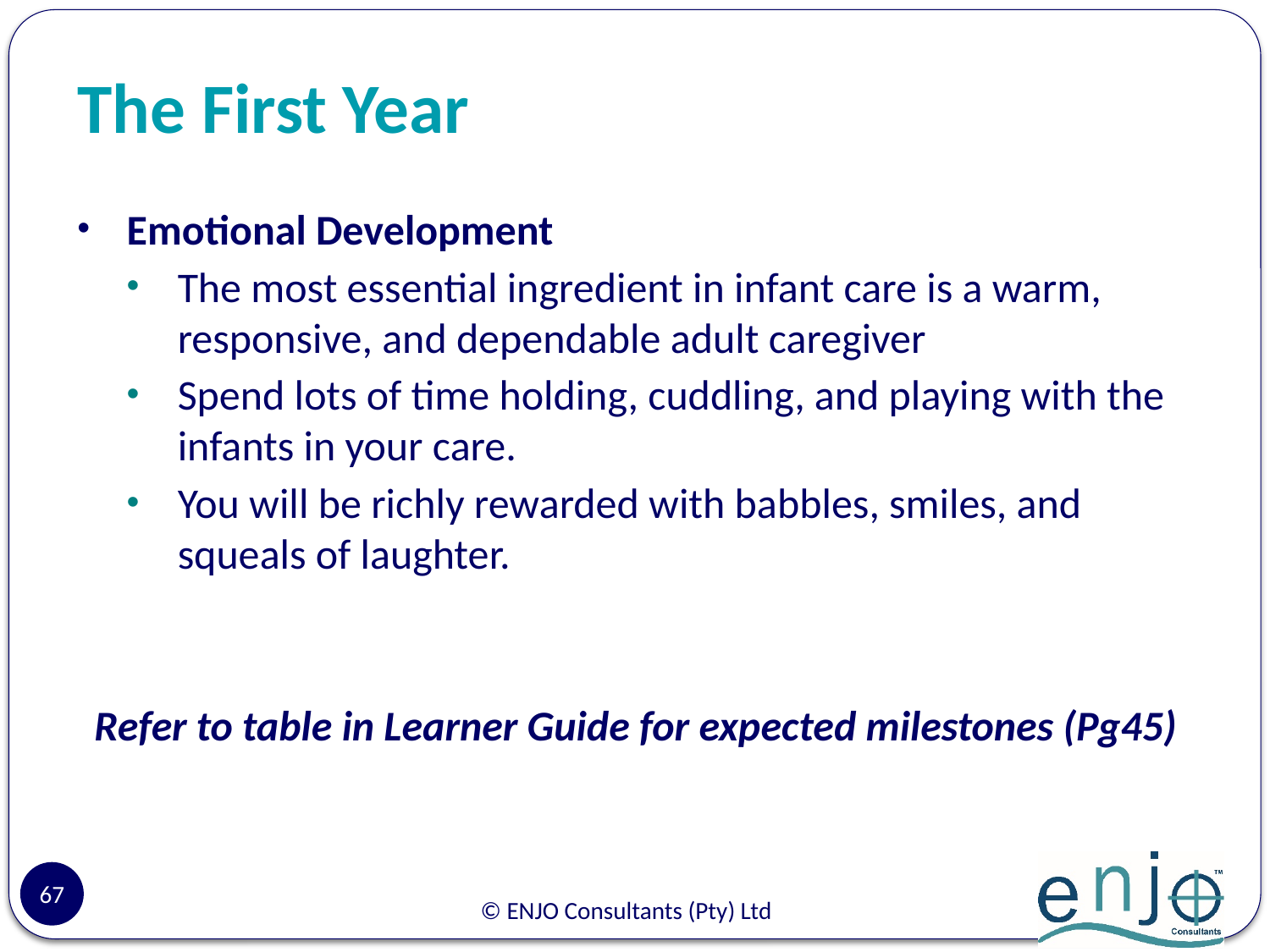

# The First Year
Emotional Development
The most essential ingredient in infant care is a warm, responsive, and dependable adult caregiver
Spend lots of time holding, cuddling, and playing with the infants in your care.
You will be richly rewarded with babbles, smiles, and squeals of laughter.

Refer to table in Learner Guide for expected milestones (Pg45)

67
© ENJO Consultants (Pty) Ltd